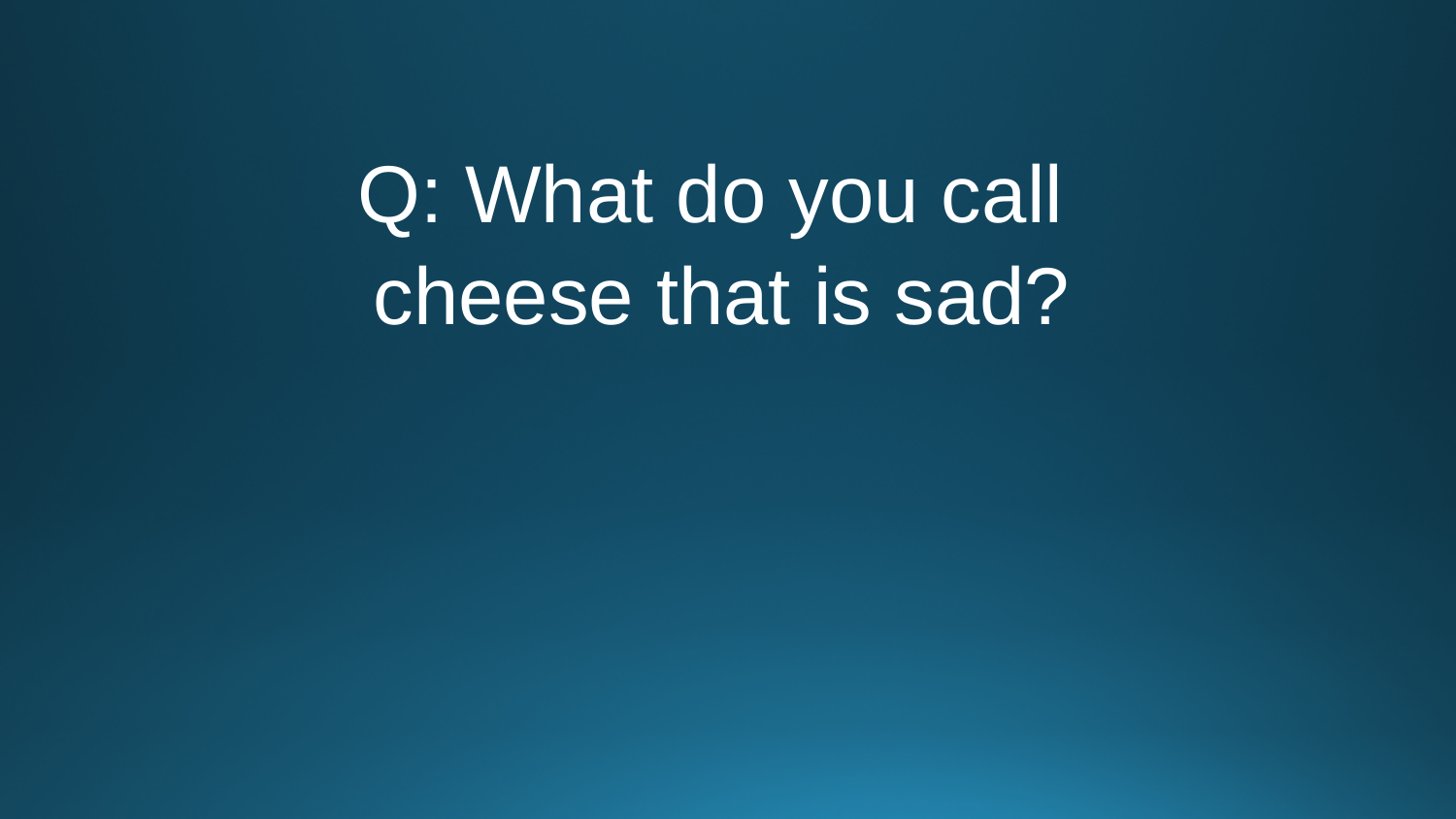

Q: What do you call
cheese that is sad?